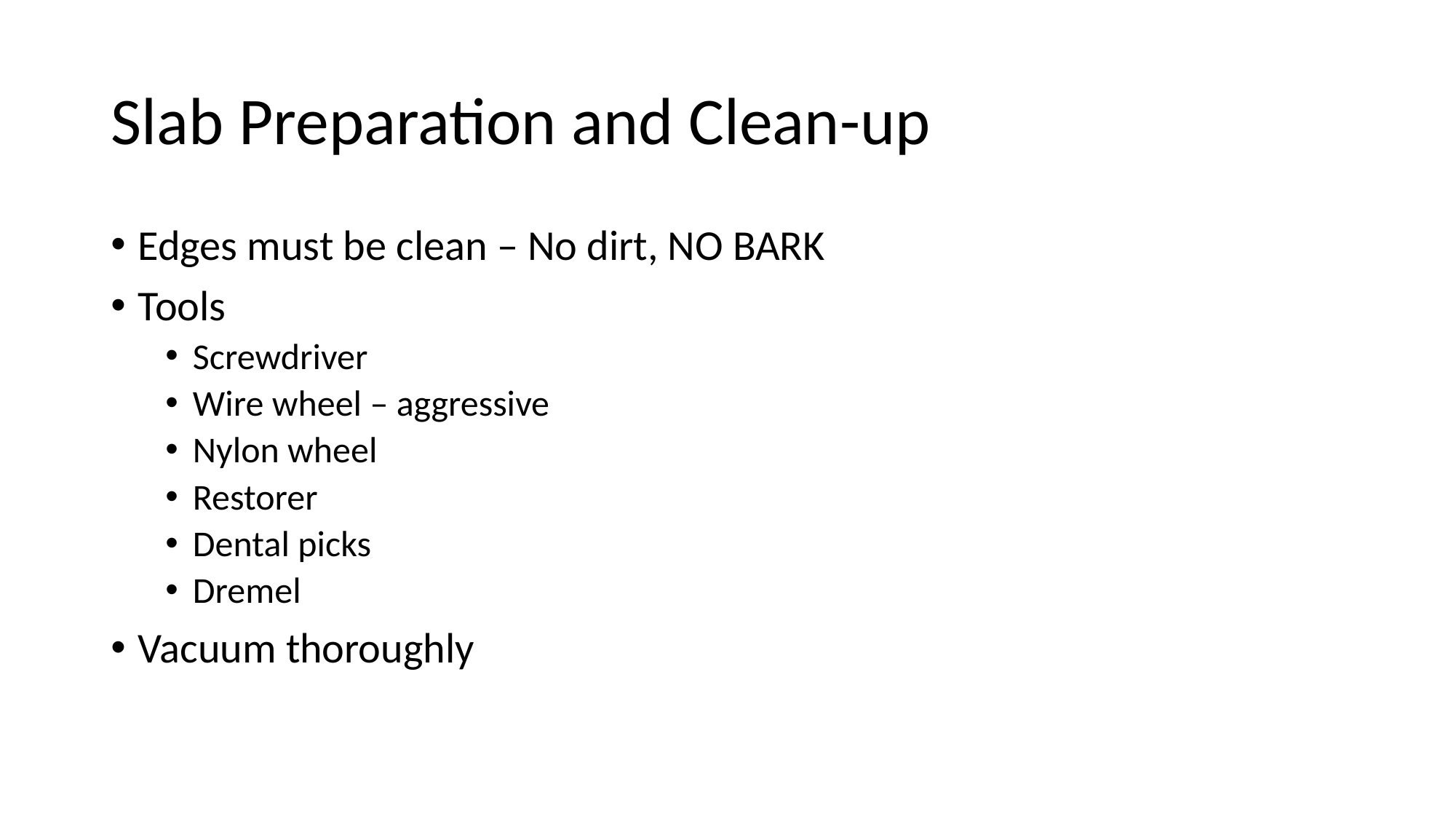

# Slab Preparation and Clean-up
Edges must be clean – No dirt, NO BARK
Tools
Screwdriver
Wire wheel – aggressive
Nylon wheel
Restorer
Dental picks
Dremel
Vacuum thoroughly